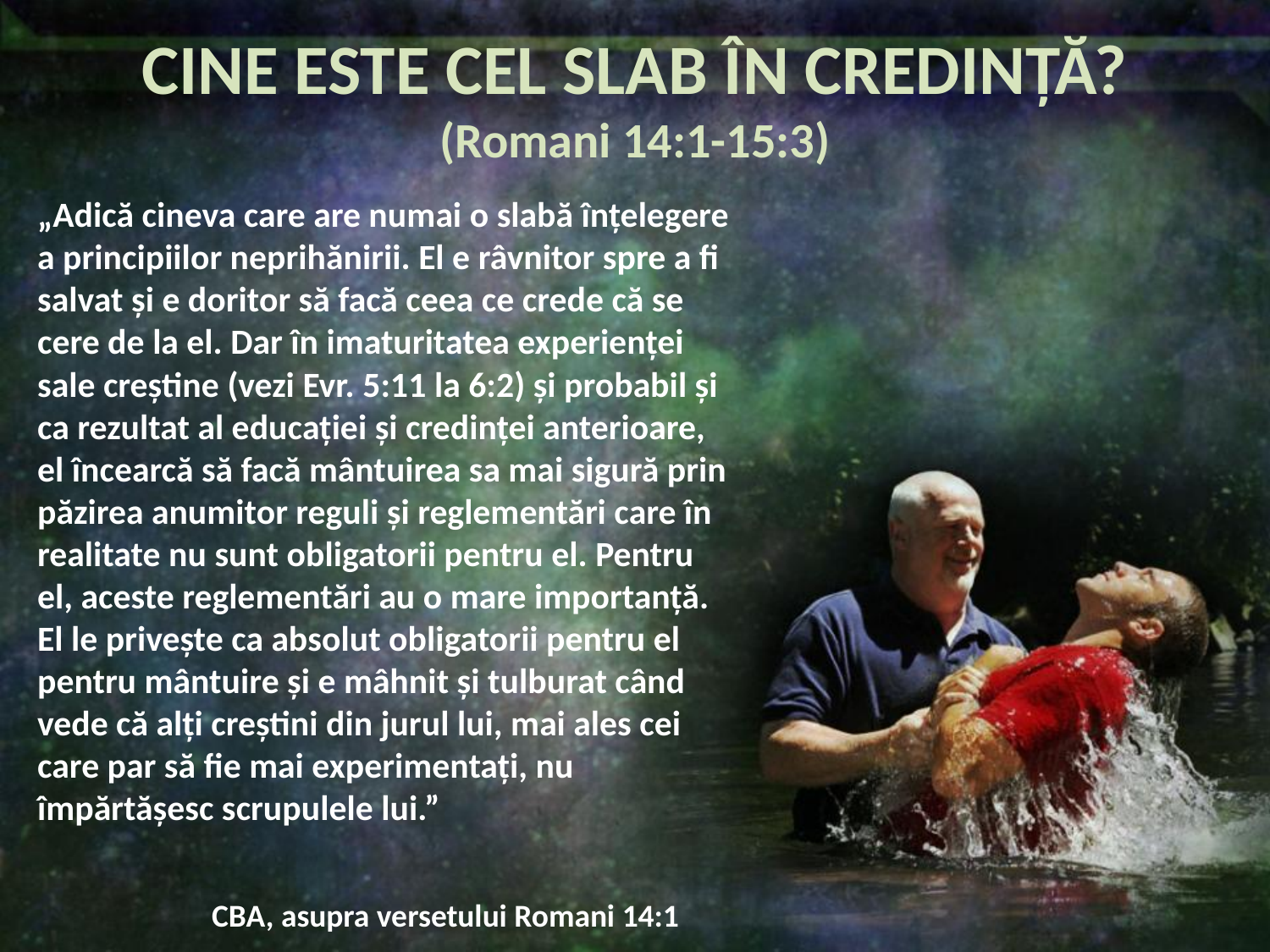

CINE ESTE CEL SLAB ÎN CREDINȚĂ?
(Romani 14:1-15:3)
„Adică cineva care are numai o slabă înţelegere a principiilor neprihănirii. El e râvnitor spre a fi salvat şi e doritor să facă ceea ce crede că se cere de la el. Dar în imaturitatea experienţei sale creştine (vezi Evr. 5:11 la 6:2) şi probabil şi ca rezultat al educaţiei şi credinţei anterioare, el încearcă să facă mântuirea sa mai sigură prin păzirea anumitor reguli şi reglementări care în realitate nu sunt obligatorii pentru el. Pentru el, aceste reglementări au o mare importanţă. El le priveşte ca absolut obligatorii pentru el pentru mântuire şi e mâhnit şi tulburat când vede că alţi creştini din jurul lui, mai ales cei care par să fie mai experimentaţi, nu împărtăşesc scrupulele lui.”
CBA, asupra versetului Romani 14:1